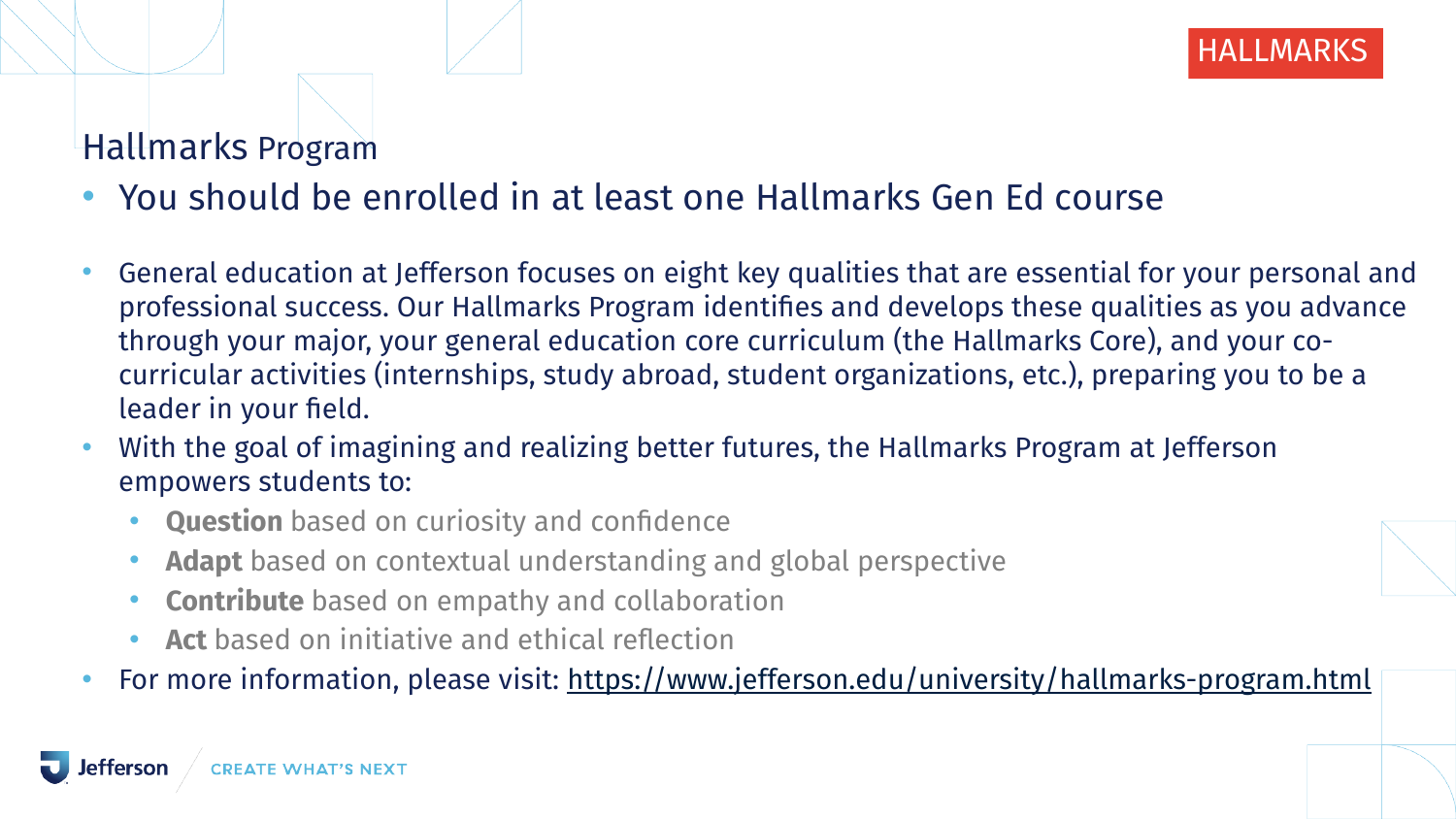

HALLMARKS
Hallmarks Program
You should be enrolled in at least one Hallmarks Gen Ed course

General education at Jefferson focuses on eight key qualities that are essential for your personal and professional success. Our Hallmarks Program identifies and develops these qualities as you advance through your major, your general education core curriculum (the Hallmarks Core), and your co-curricular activities (internships, study abroad, student organizations, etc.), preparing you to be a leader in your field.
With the goal of imagining and realizing better futures, the Hallmarks Program at Jefferson empowers students to:
Question based on curiosity and confidence
Adapt based on contextual understanding and global perspective
Contribute based on empathy and collaboration
Act based on initiative and ethical reflection
For more information, please visit: https://www.jefferson.edu/university/hallmarks-program.html